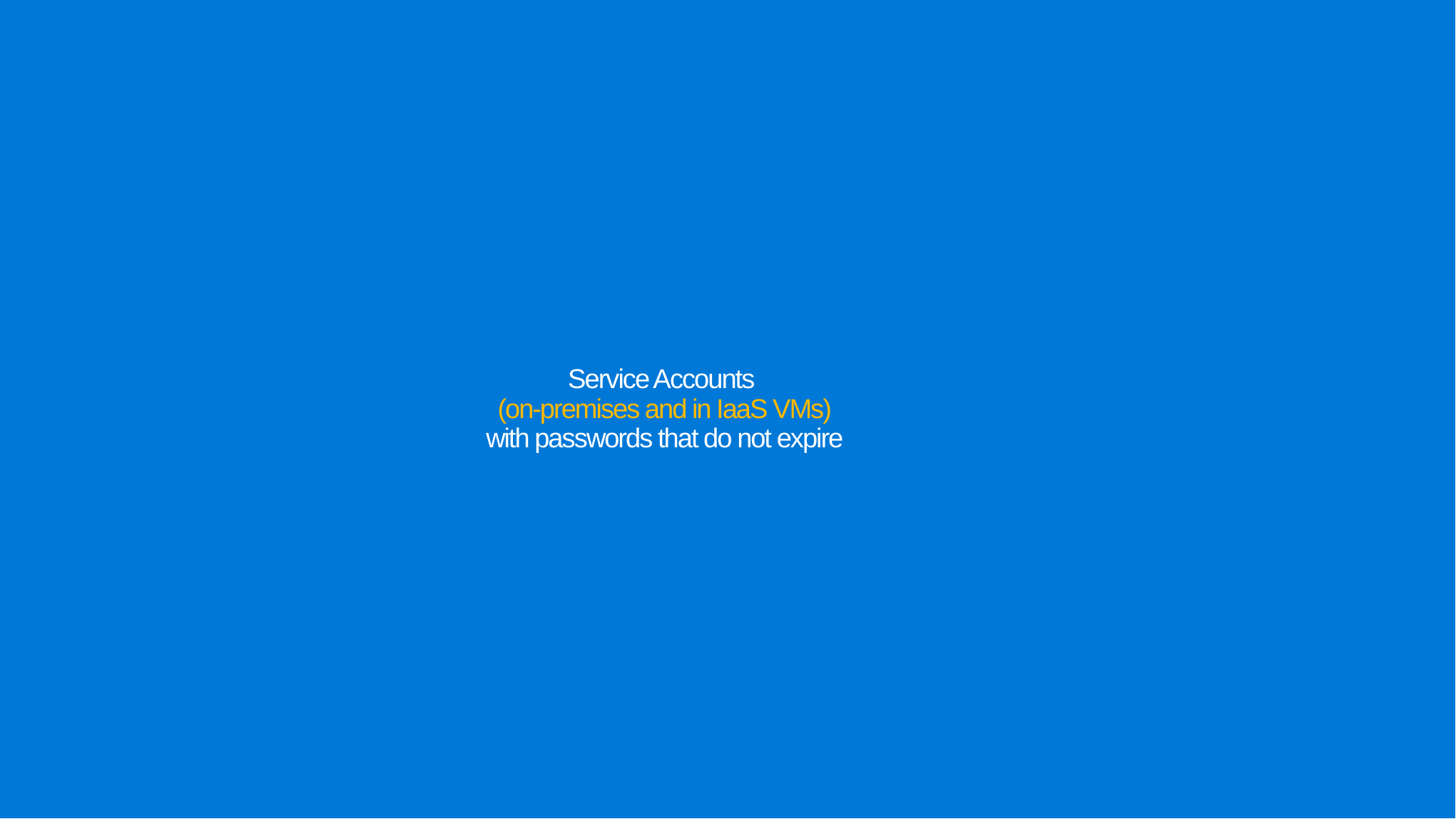

# Service Accounts (on-premises and in IaaS VMs) with passwords that do not expire